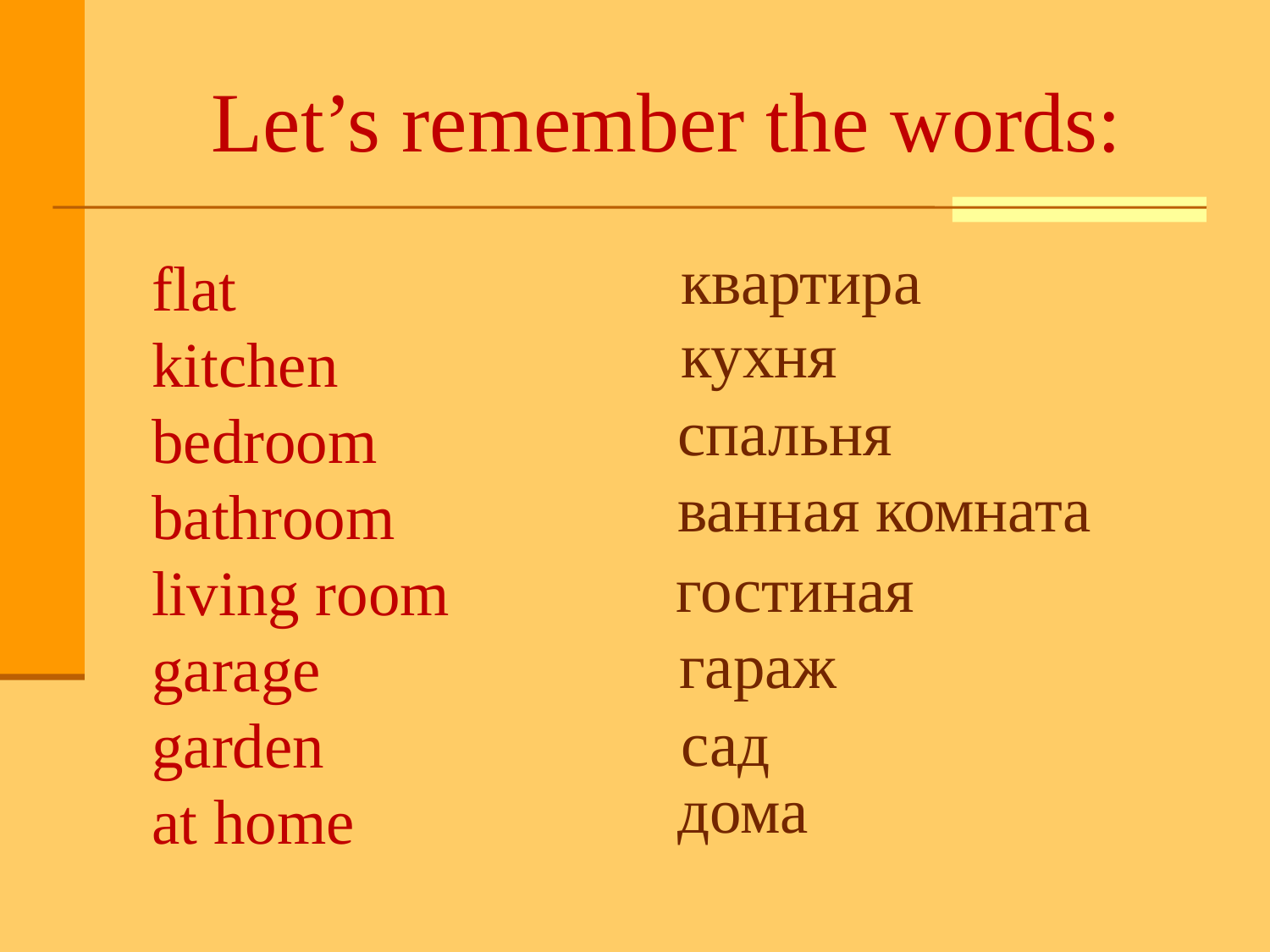

# Let’s remember the words:
квартира
flat
kitchen
bedroom
bathroom
living room
garage
garden
at home

кухня
спальня
ванная комната
гостиная
гараж
сад
дома